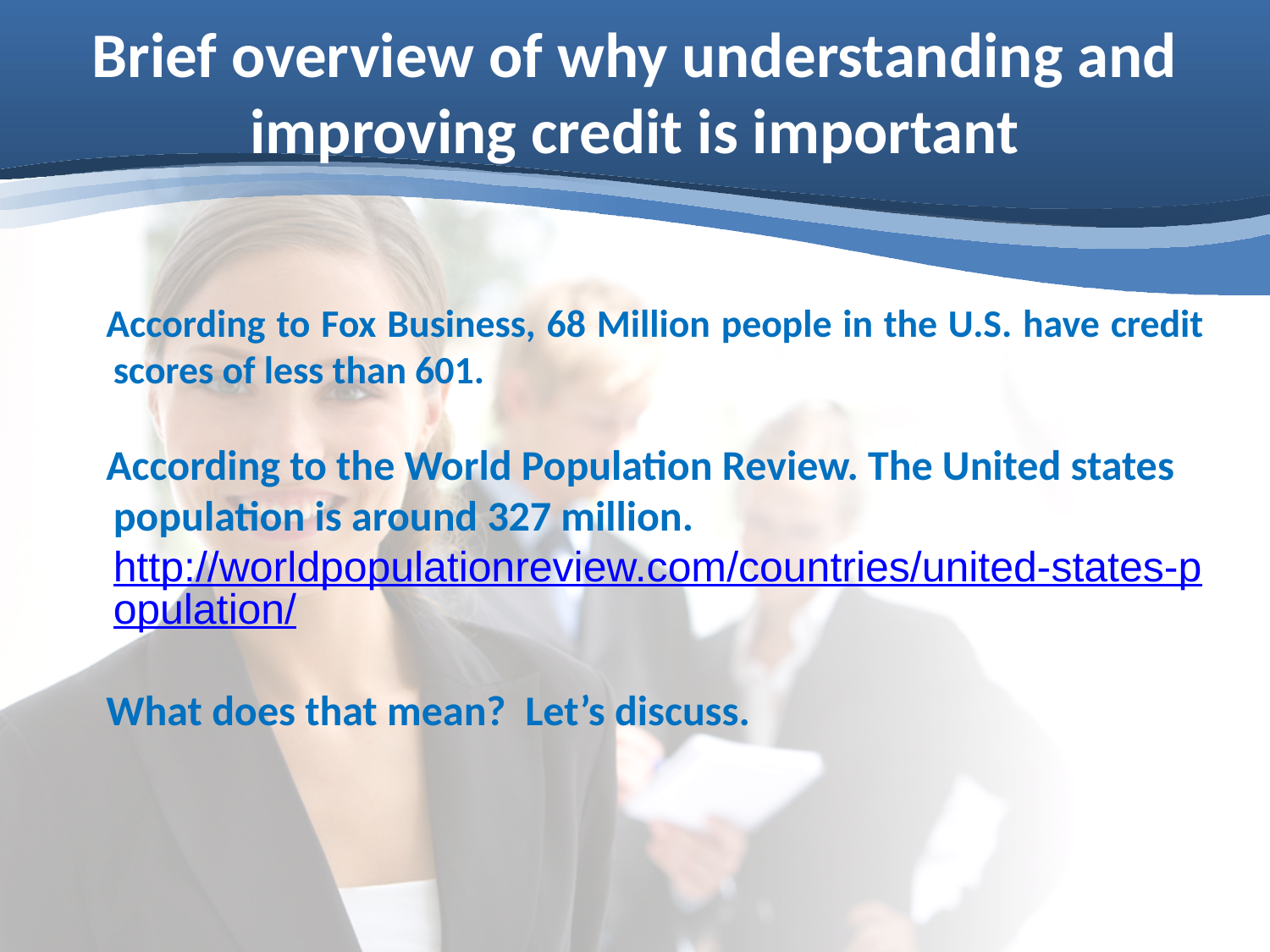

# Brief overview of why understanding and improving credit is important
According to Fox Business, 68 Million people in the U.S. have credit scores of less than 601.

According to the World Population Review. The United states population is around 327 million.   http://worldpopulationreview.com/countries/united-states-population/

What does that mean?  Let’s discuss.